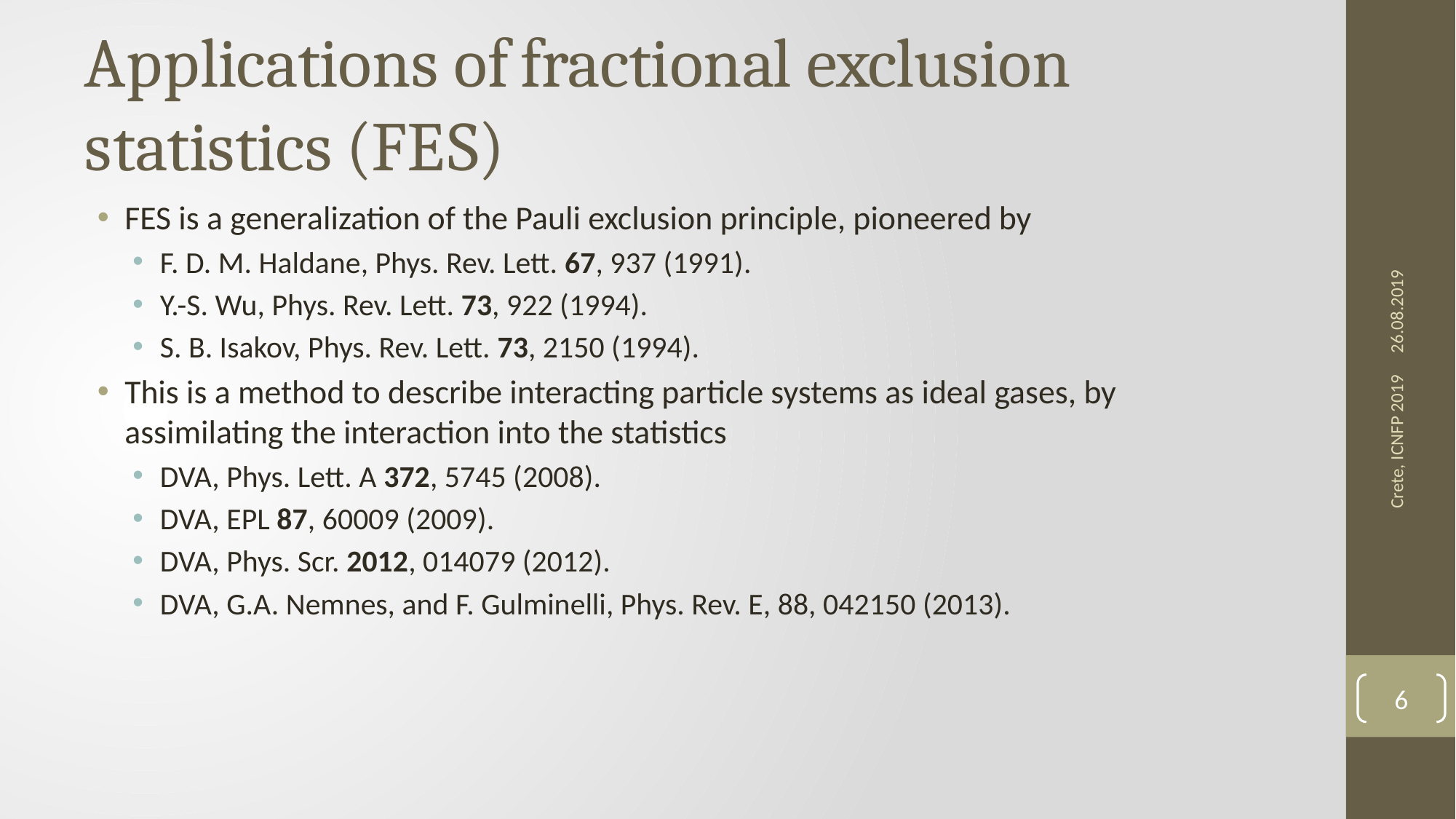

# Applications of fractional exclusion statistics (FES)
26.08.2019
FES is a generalization of the Pauli exclusion principle, pioneered by
F. D. M. Haldane, Phys. Rev. Lett. 67, 937 (1991).
Y.-S. Wu, Phys. Rev. Lett. 73, 922 (1994).
S. B. Isakov, Phys. Rev. Lett. 73, 2150 (1994).
This is a method to describe interacting particle systems as ideal gases, by assimilating the interaction into the statistics
DVA, Phys. Lett. A 372, 5745 (2008).
DVA, EPL 87, 60009 (2009).
DVA, Phys. Scr. 2012, 014079 (2012).
DVA, G.A. Nemnes, and F. Gulminelli, Phys. Rev. E, 88, 042150 (2013).

Crete, ICNFP 2019
6